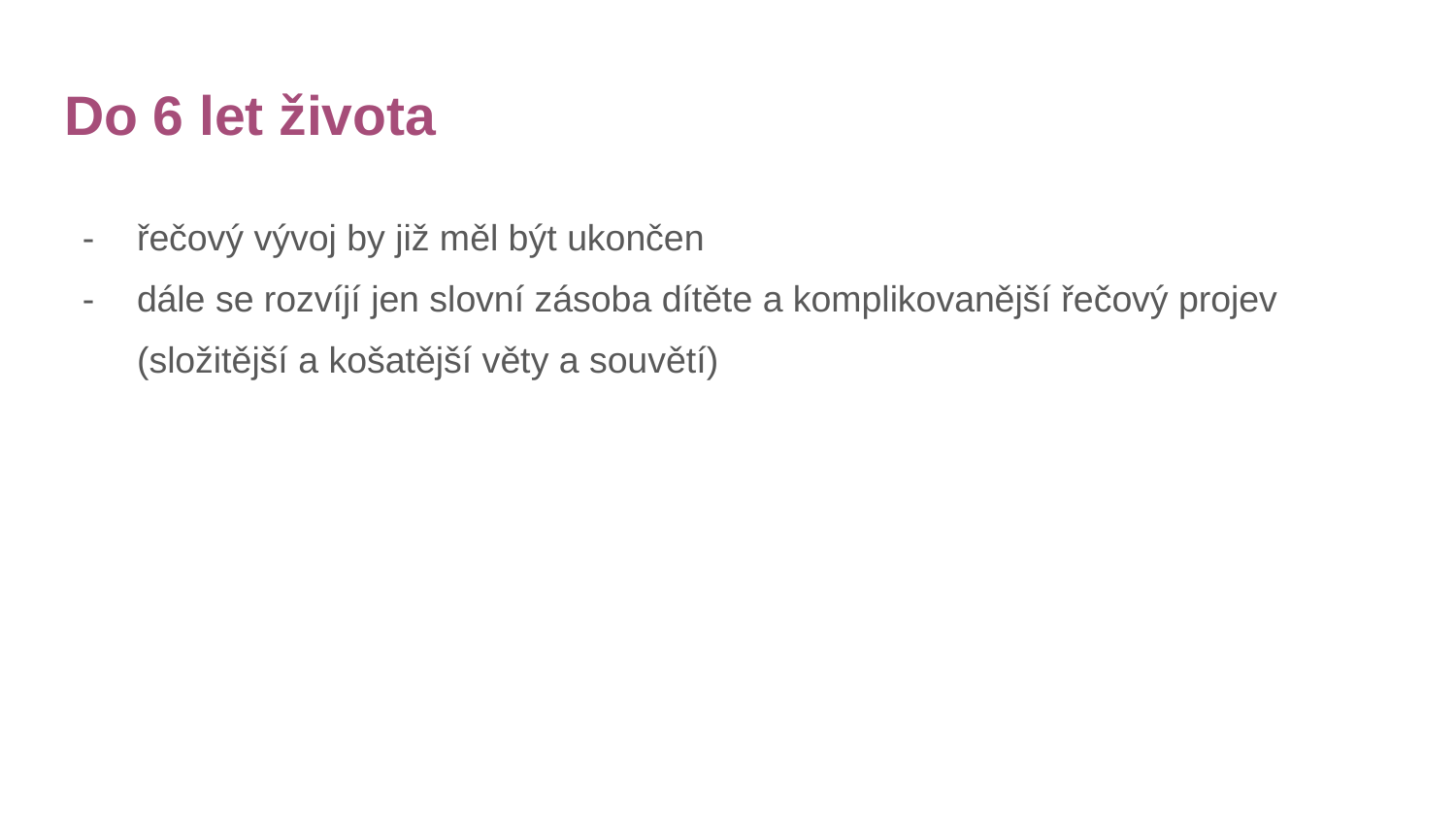

# Do 6 let života
řečový vývoj by již měl být ukončen
dále se rozvíjí jen slovní zásoba dítěte a komplikovanější řečový projev (složitější a košatější věty a souvětí)